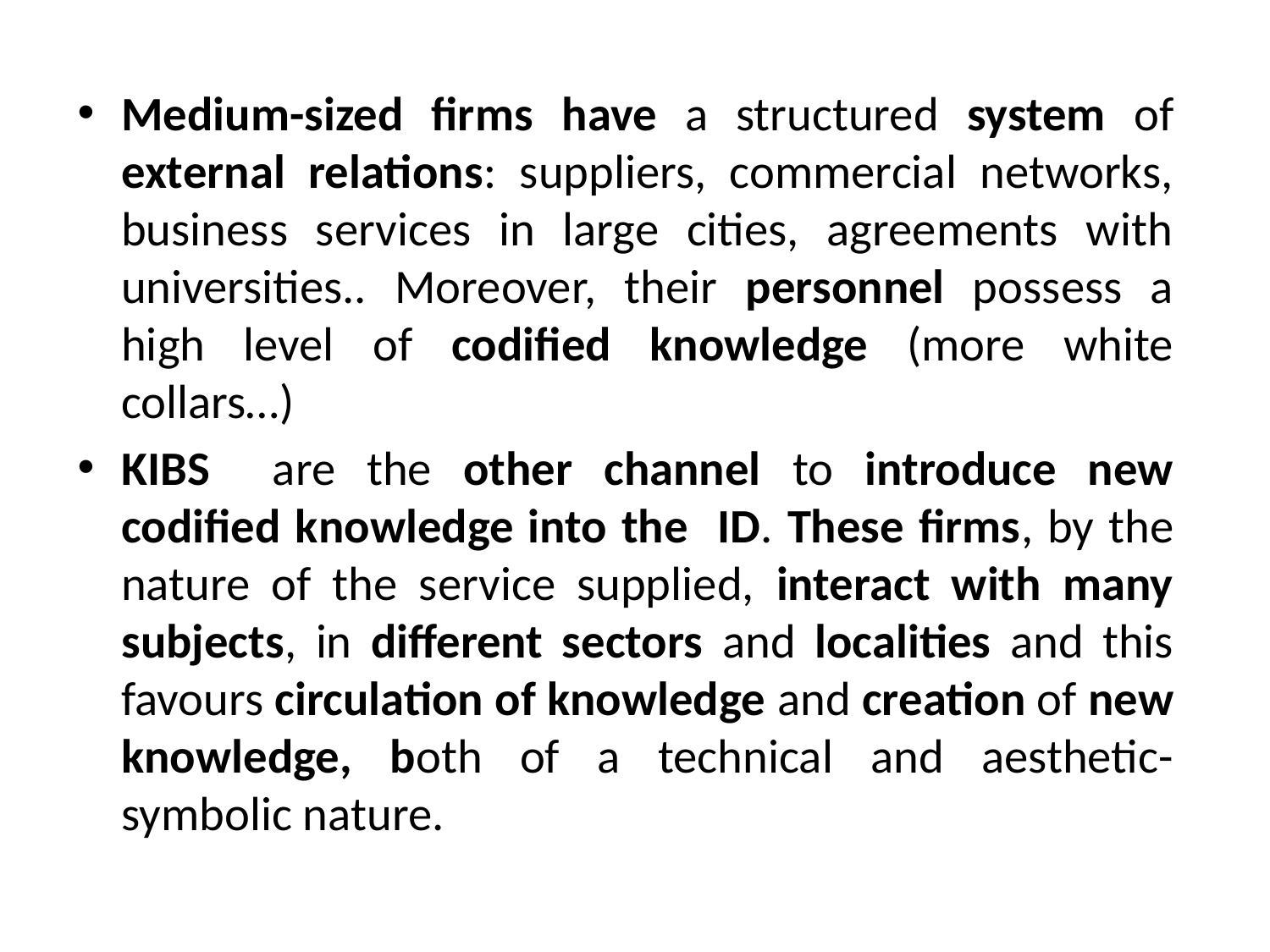

Medium-sized firms have a structured system of external relations: suppliers, commercial networks, business services in large cities, agreements with universities.. Moreover, their personnel possess a high level of codified knowledge (more white collars…)
KIBS  are the other channel to introduce new codified knowledge into the  ID. These firms, by the nature of the service supplied, interact with many subjects, in different sectors and localities and this favours circulation of knowledge and creation of new knowledge, both of a technical and aesthetic- symbolic nature.